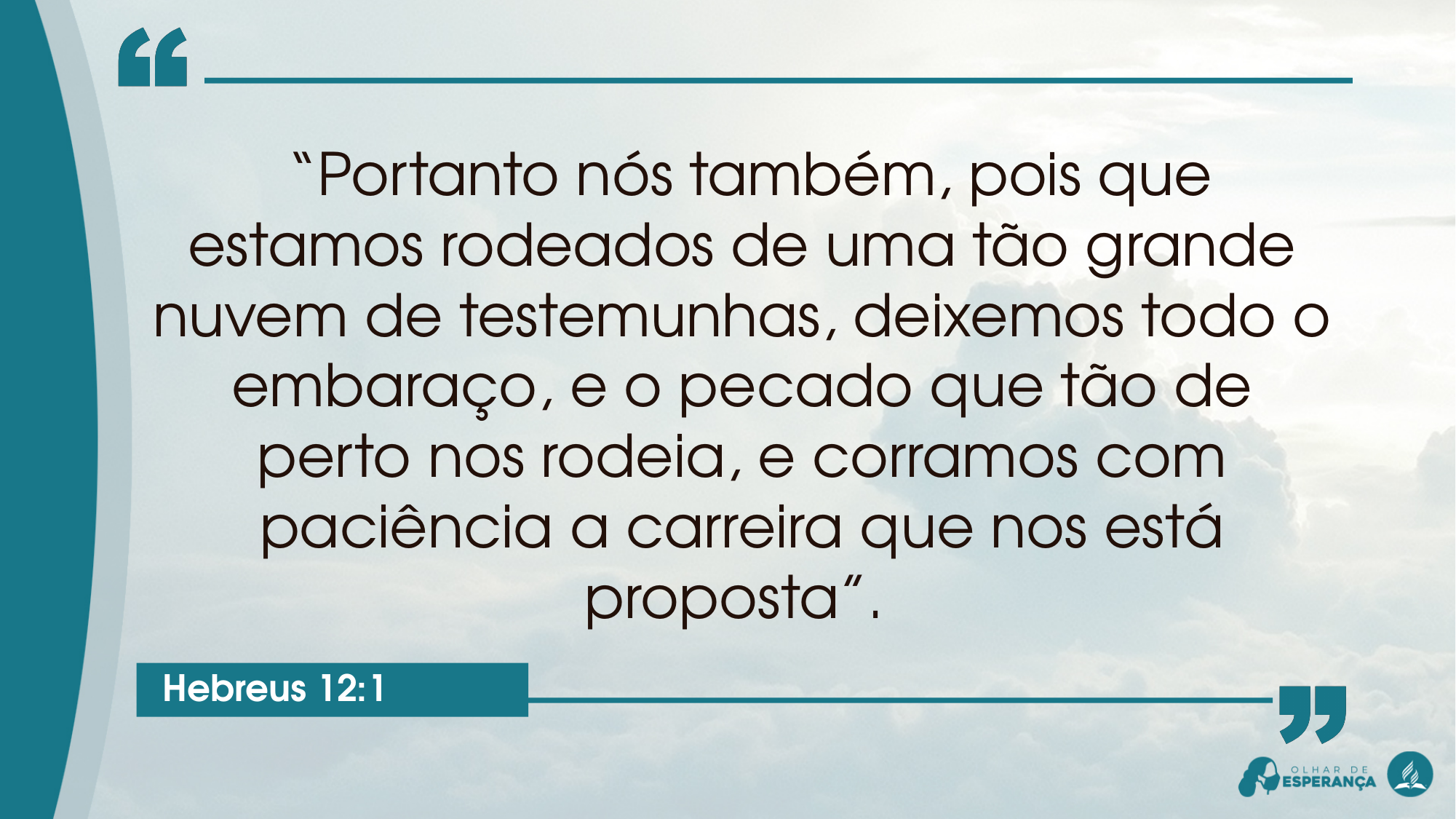

“Portanto nós também, pois que estamos rodeados de uma tão grande nuvem de testemunhas, deixemos todo o embaraço, e o pecado que tão de perto nos rodeia, e corramos com paciência a carreira que nos está proposta”.
Hebreus 12:1